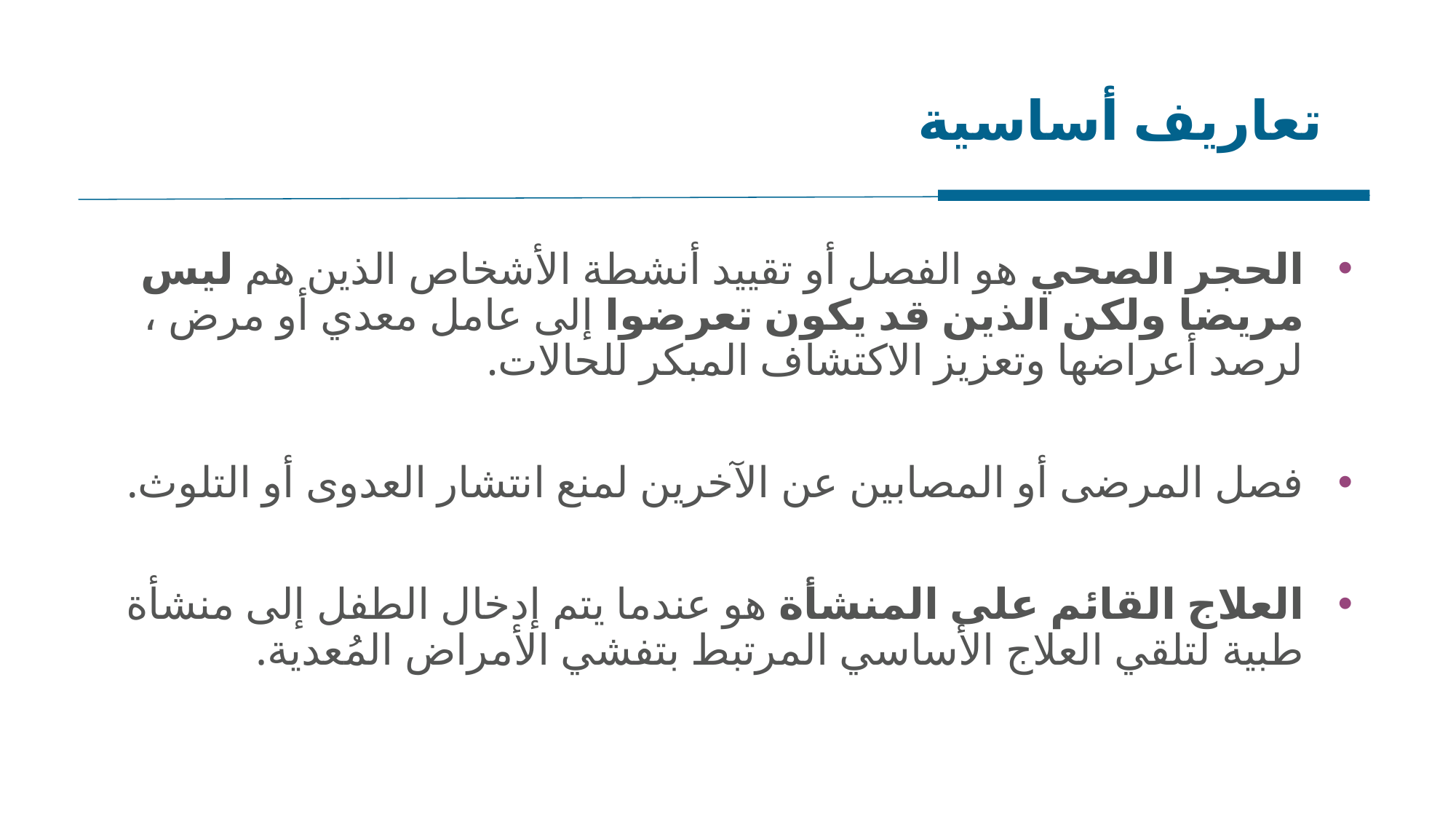

# تعاريف أساسية
الحجر الصحي هو الفصل أو تقييد أنشطة الأشخاص الذين هم ليس مريضا ولكن الذين قد يكون تعرضوا إلى عامل معدي أو مرض ، لرصد أعراضها وتعزيز الاكتشاف المبكر للحالات.

فصل المرضى أو المصابين عن الآخرين لمنع انتشار العدوى أو التلوث.

العلاج القائم على المنشأة هو عندما يتم إدخال الطفل إلى منشأة طبية لتلقي العلاج الأساسي المرتبط بتفشي الأمراض المُعدية.